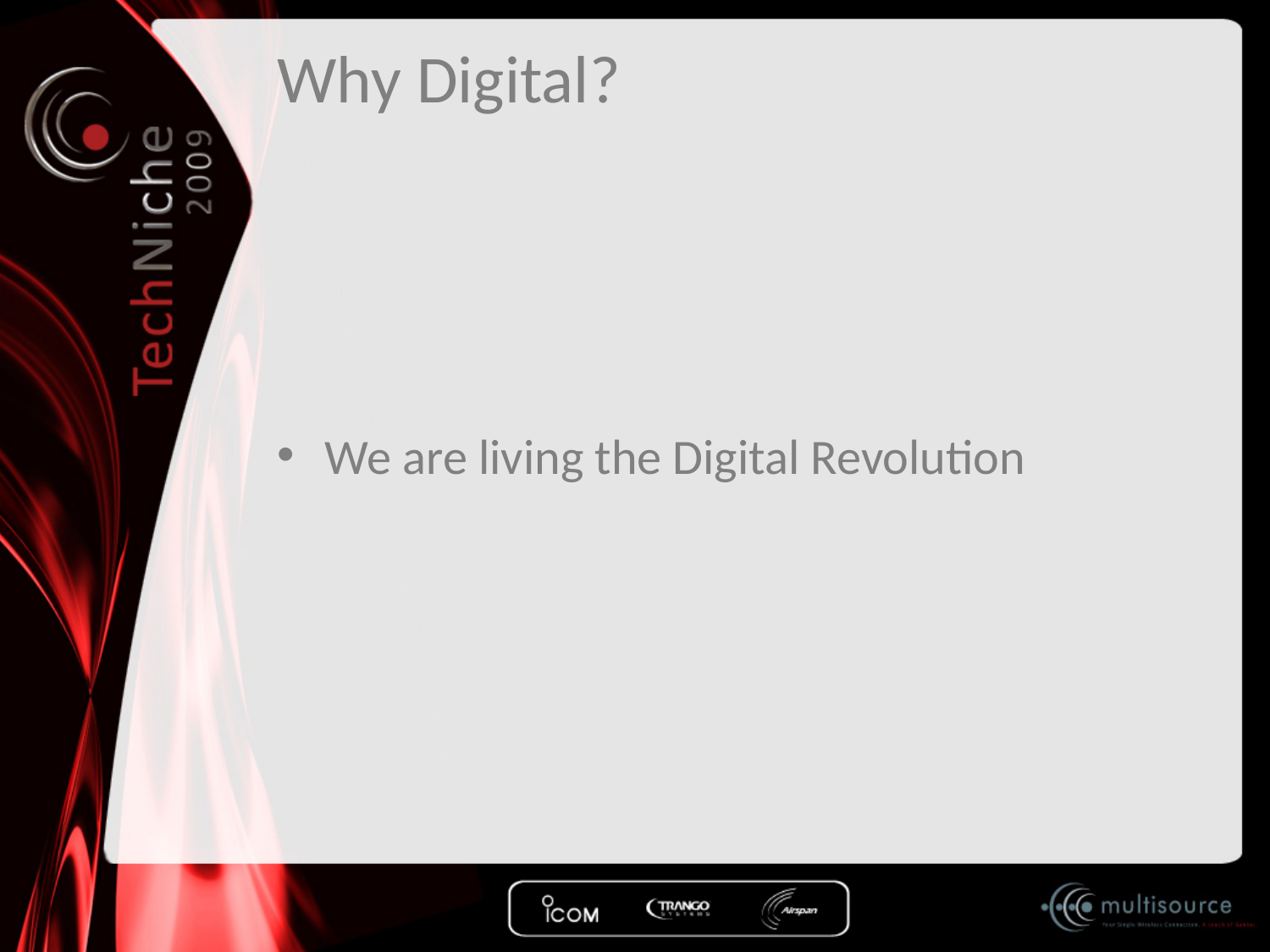

# Why Digital?

We are living the Digital Revolution